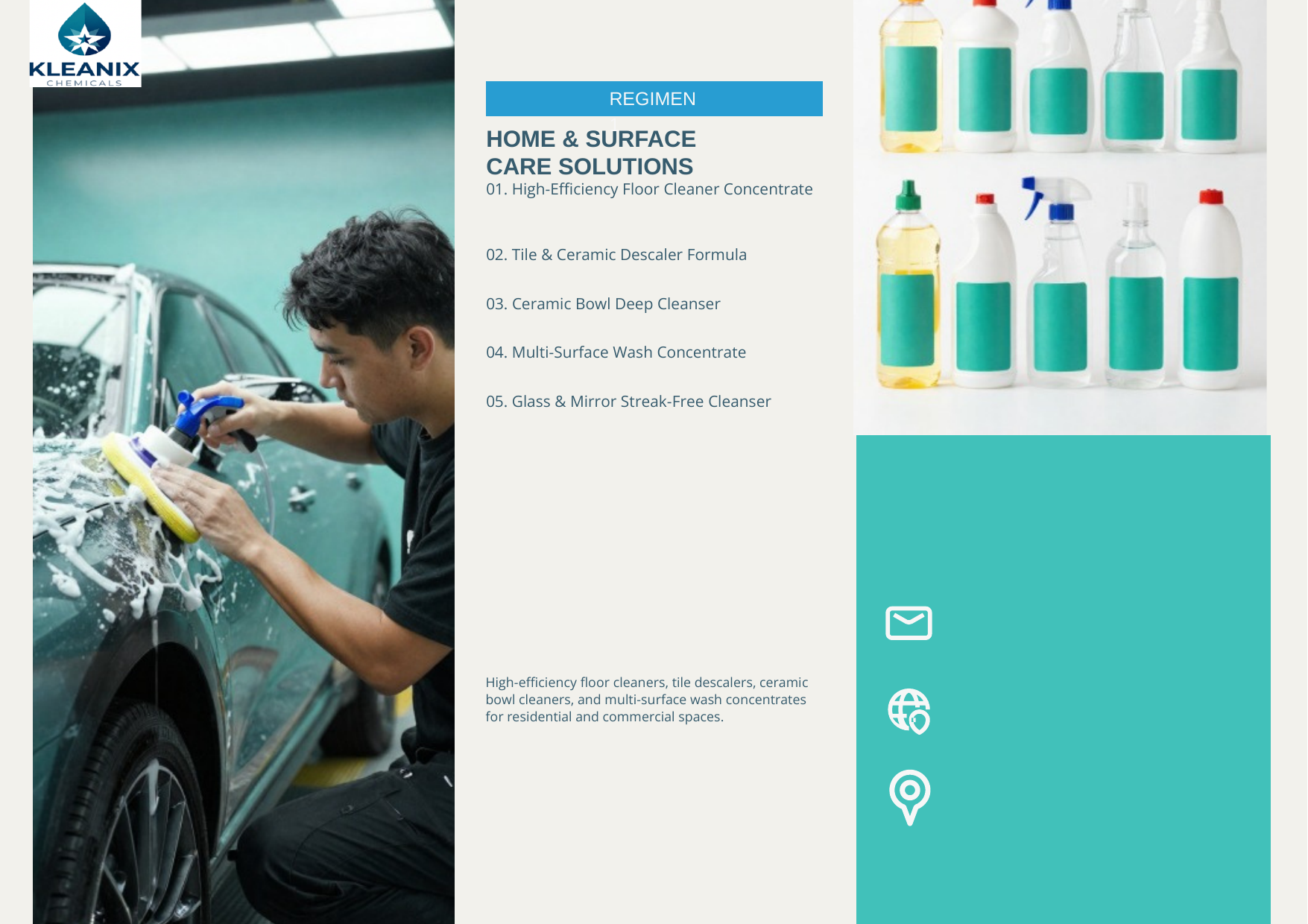

REGIMEN 1
HOME & SURFACE
CARE SOLUTIONS
01. High-Efficiency Floor Cleaner Concentrate
02. Tile & Ceramic Descaler Formula
03. Ceramic Bowl Deep Cleanser
04. Multi-Surface Wash Concentrate
05. Glass & Mirror Streak-Free Cleanser

High-efficiency floor cleaners, tile descalers, ceramic bowl cleaners, and multi-surface wash concentrates for residential and commercial spaces.